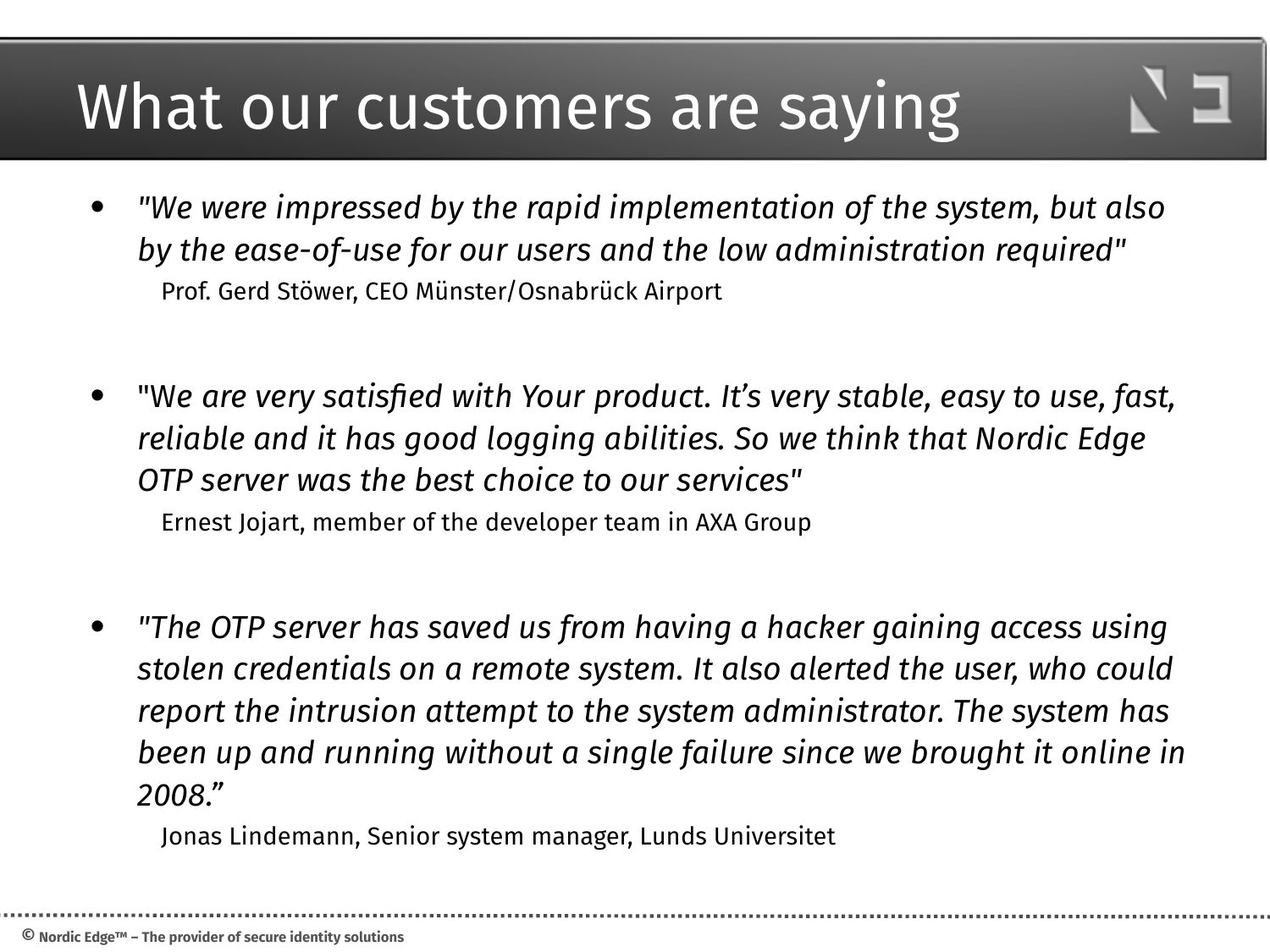

# What our customers are saying
"We were impressed by the rapid implementation of the system, but also by the ease-of-use for our users and the low administration required"
	Prof. Gerd Stöwer, CEO Münster/Osnabrück Airport

"We are very satisfied with Your product. It’s very stable, easy to use, fast, reliable and it has good logging abilities. So we think that Nordic Edge OTP server was the best choice to our services"
	Ernest Jojart, member of the developer team in AXA Group

"The OTP server has saved us from having a hacker gaining access using stolen credentials on a remote system. It also alerted the user, who could report the intrusion attempt to the system administrator. The system has been up and running without a single failure since we brought it online in 2008.”
	Jonas Lindemann, Senior system manager, Lunds Universitet

© Nordic Edge™ – The provider of secure identity solutions